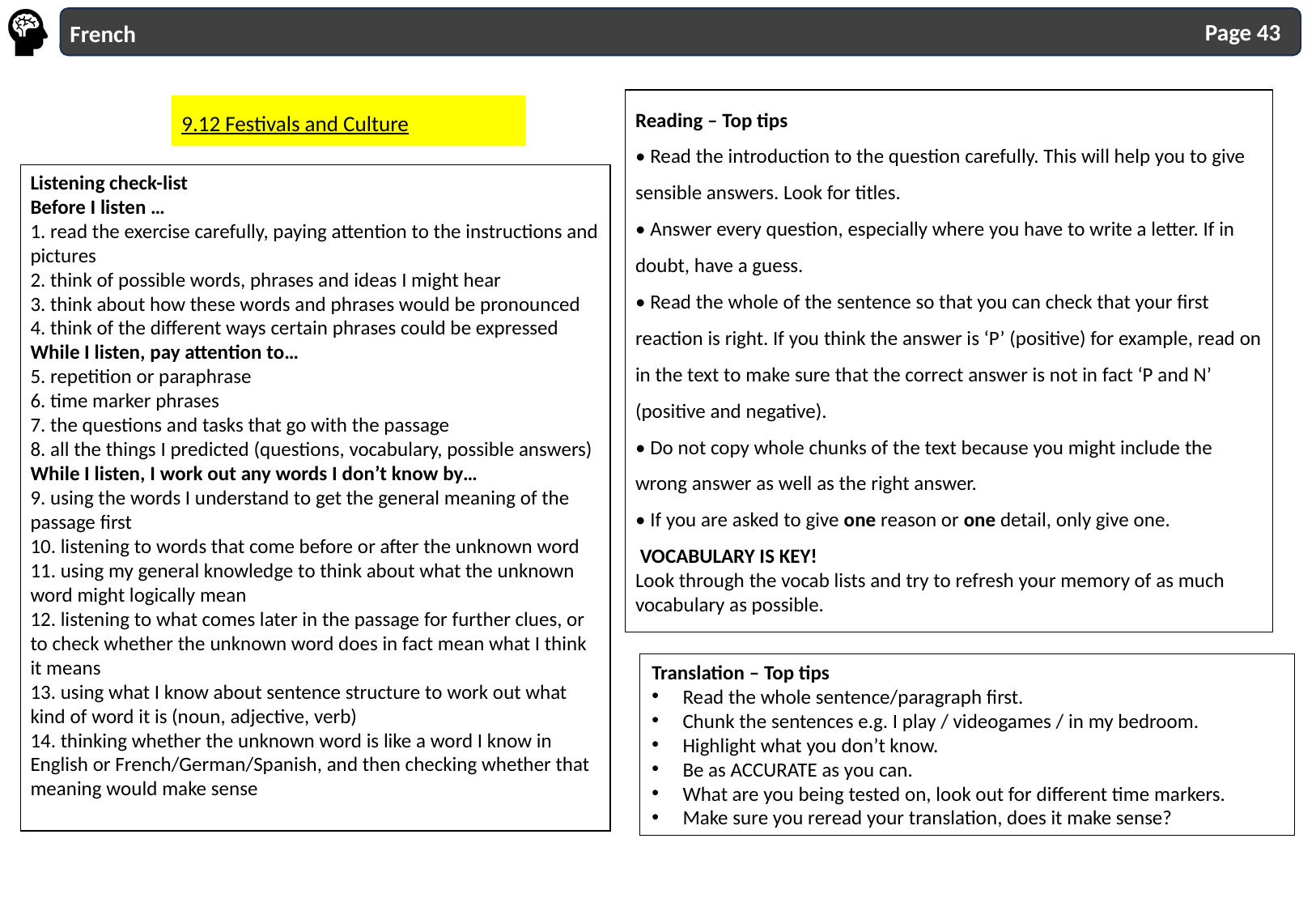

French
Reading – Top tips
• Read the introduction to the question carefully. This will help you to give sensible answers. Look for titles.
• Answer every question, especially where you have to write a letter. If in doubt, have a guess.
• Read the whole of the sentence so that you can check that your first reaction is right. If you think the answer is ‘P’ (positive) for example, read on in the text to make sure that the correct answer is not in fact ‘P and N’ (positive and negative).
• Do not copy whole chunks of the text because you might include the wrong answer as well as the right answer.
• If you are asked to give one reason or one detail, only give one.
 VOCABULARY IS KEY!
Look through the vocab lists and try to refresh your memory of as much vocabulary as possible.
9.12 Festivals and Culture
Listening check-list
Before I listen …
1. read the exercise carefully, paying attention to the instructions and pictures
2. think of possible words, phrases and ideas I might hear
3. think about how these words and phrases would be pronounced
4. think of the different ways certain phrases could be expressed
While I listen, pay attention to…
5. repetition or paraphrase
6. time marker phrases
7. the questions and tasks that go with the passage
8. all the things I predicted (questions, vocabulary, possible answers)
While I listen, I work out any words I don’t know by…
9. using the words I understand to get the general meaning of the passage first
10. listening to words that come before or after the unknown word
11. using my general knowledge to think about what the unknown word might logically mean
12. listening to what comes later in the passage for further clues, or to check whether the unknown word does in fact mean what I think it means
13. using what I know about sentence structure to work out what kind of word it is (noun, adjective, verb)
14. thinking whether the unknown word is like a word I know in English or French/German/Spanish, and then checking whether that meaning would make sense

Translation – Top tips
Read the whole sentence/paragraph first.
Chunk the sentences e.g. I play / videogames / in my bedroom.
Highlight what you don’t know.
Be as ACCURATE as you can.
What are you being tested on, look out for different time markers.
Make sure you reread your translation, does it make sense?